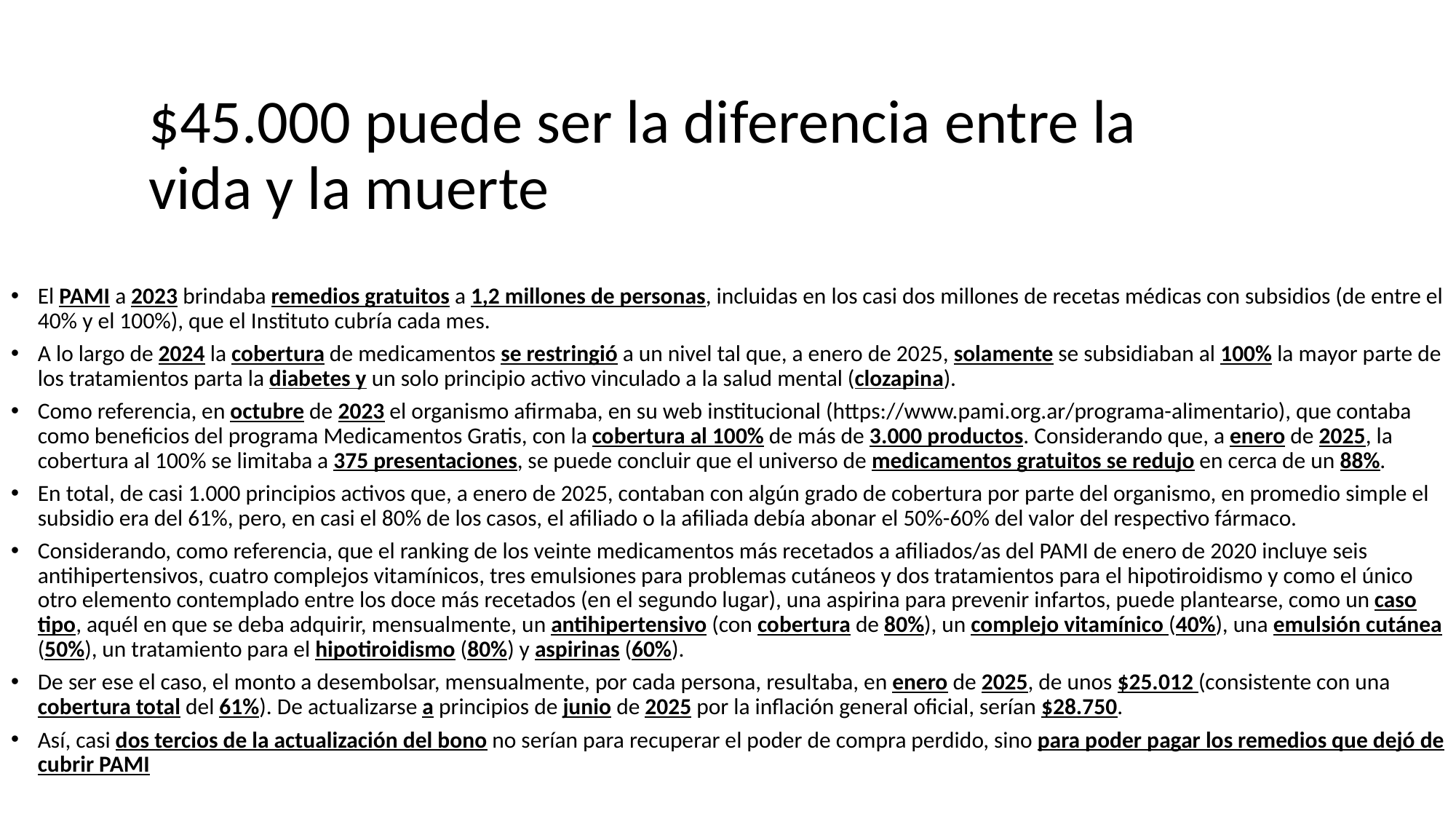

# $45.000 puede ser la diferencia entre la vida y la muerte
El PAMI a 2023 brindaba remedios gratuitos a 1,2 millones de personas, incluidas en los casi dos millones de recetas médicas con subsidios (de entre el 40% y el 100%), que el Instituto cubría cada mes.
A lo largo de 2024 la cobertura de medicamentos se restringió a un nivel tal que, a enero de 2025, solamente se subsidiaban al 100% la mayor parte de los tratamientos parta la diabetes y un solo principio activo vinculado a la salud mental (clozapina).
Como referencia, en octubre de 2023 el organismo afirmaba, en su web institucional (https://www.pami.org.ar/programa-alimentario), que contaba como beneficios del programa Medicamentos Gratis, con la cobertura al 100% de más de 3.000 productos. Considerando que, a enero de 2025, la cobertura al 100% se limitaba a 375 presentaciones, se puede concluir que el universo de medicamentos gratuitos se redujo en cerca de un 88%.
En total, de casi 1.000 principios activos que, a enero de 2025, contaban con algún grado de cobertura por parte del organismo, en promedio simple el subsidio era del 61%, pero, en casi el 80% de los casos, el afiliado o la afiliada debía abonar el 50%-60% del valor del respectivo fármaco.
Considerando, como referencia, que el ranking de los veinte medicamentos más recetados a afiliados/as del PAMI de enero de 2020 incluye seis antihipertensivos, cuatro complejos vitamínicos, tres emulsiones para problemas cutáneos y dos tratamientos para el hipotiroidismo y como el único otro elemento contemplado entre los doce más recetados (en el segundo lugar), una aspirina para prevenir infartos, puede plantearse, como un caso tipo, aquél en que se deba adquirir, mensualmente, un antihipertensivo (con cobertura de 80%), un complejo vitamínico (40%), una emulsión cutánea (50%), un tratamiento para el hipotiroidismo (80%) y aspirinas (60%).
De ser ese el caso, el monto a desembolsar, mensualmente, por cada persona, resultaba, en enero de 2025, de unos $25.012 (consistente con una cobertura total del 61%). De actualizarse a principios de junio de 2025 por la inflación general oficial, serían $28.750.
Así, casi dos tercios de la actualización del bono no serían para recuperar el poder de compra perdido, sino para poder pagar los remedios que dejó de cubrir PAMI